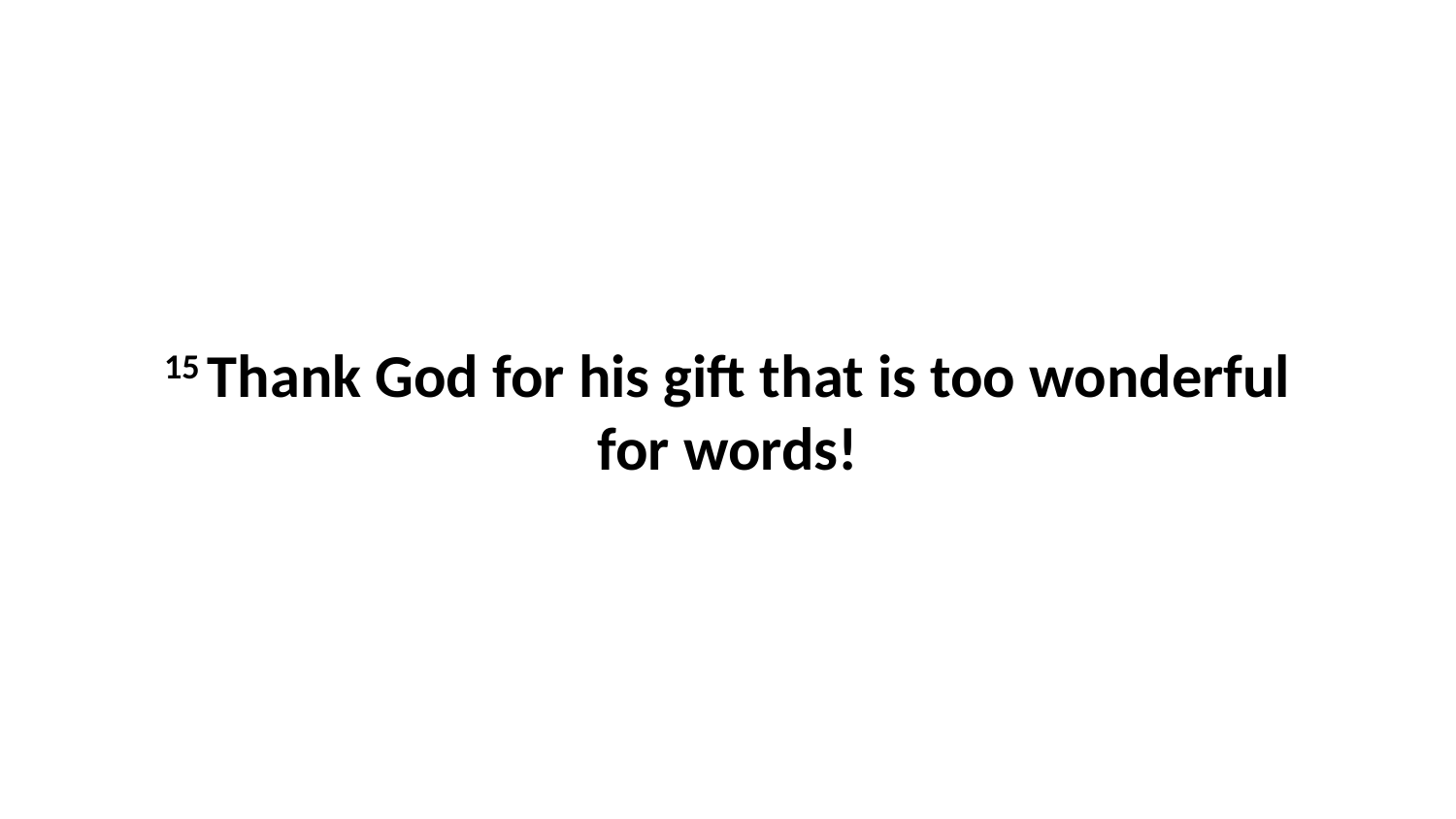

15 Thank God for his gift that is too wonderful for words!